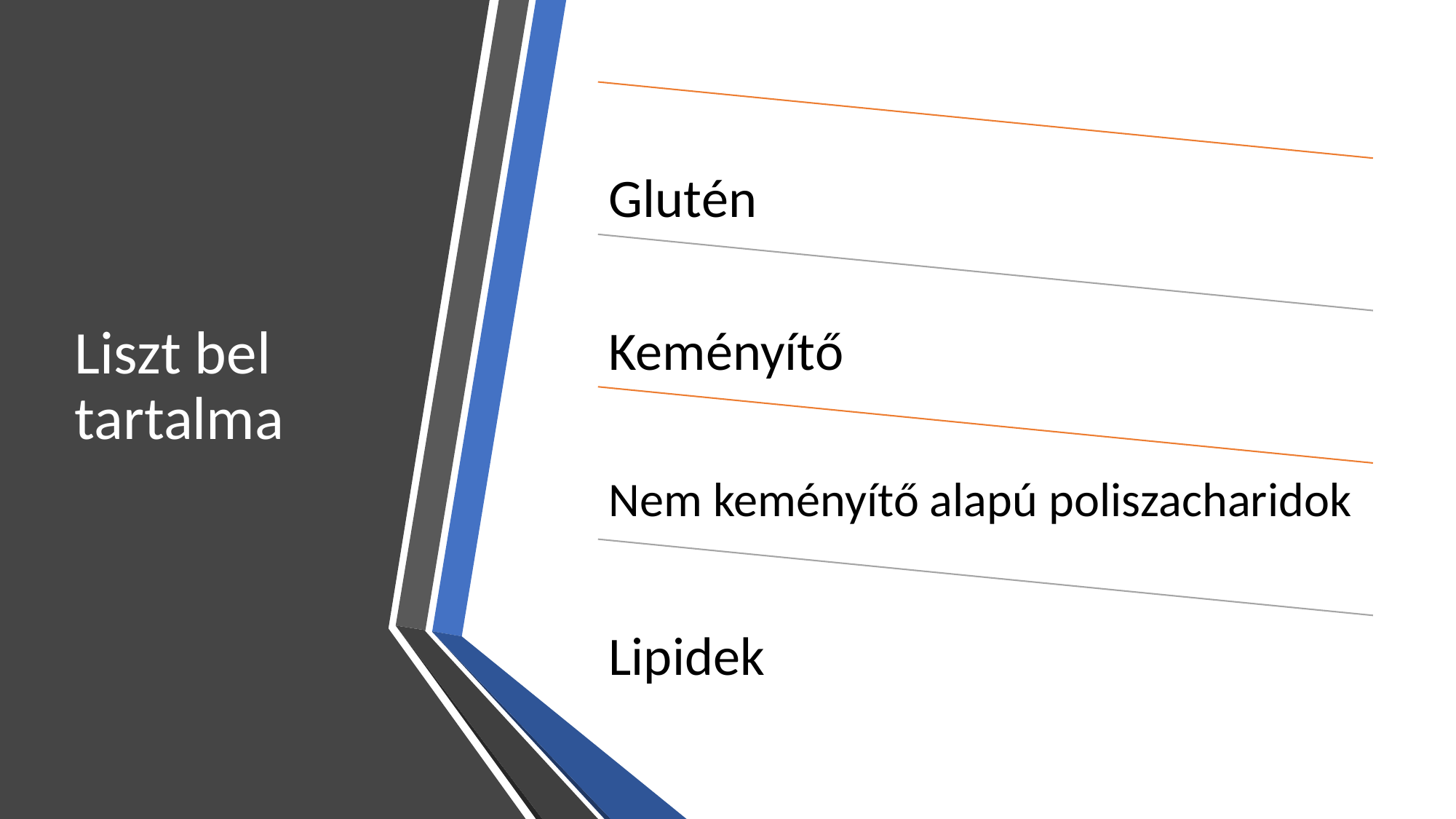

# Liszt bel tartalma
Glutén
Keményítő
Nem keményítő alapú poliszacharidok
Lipidek